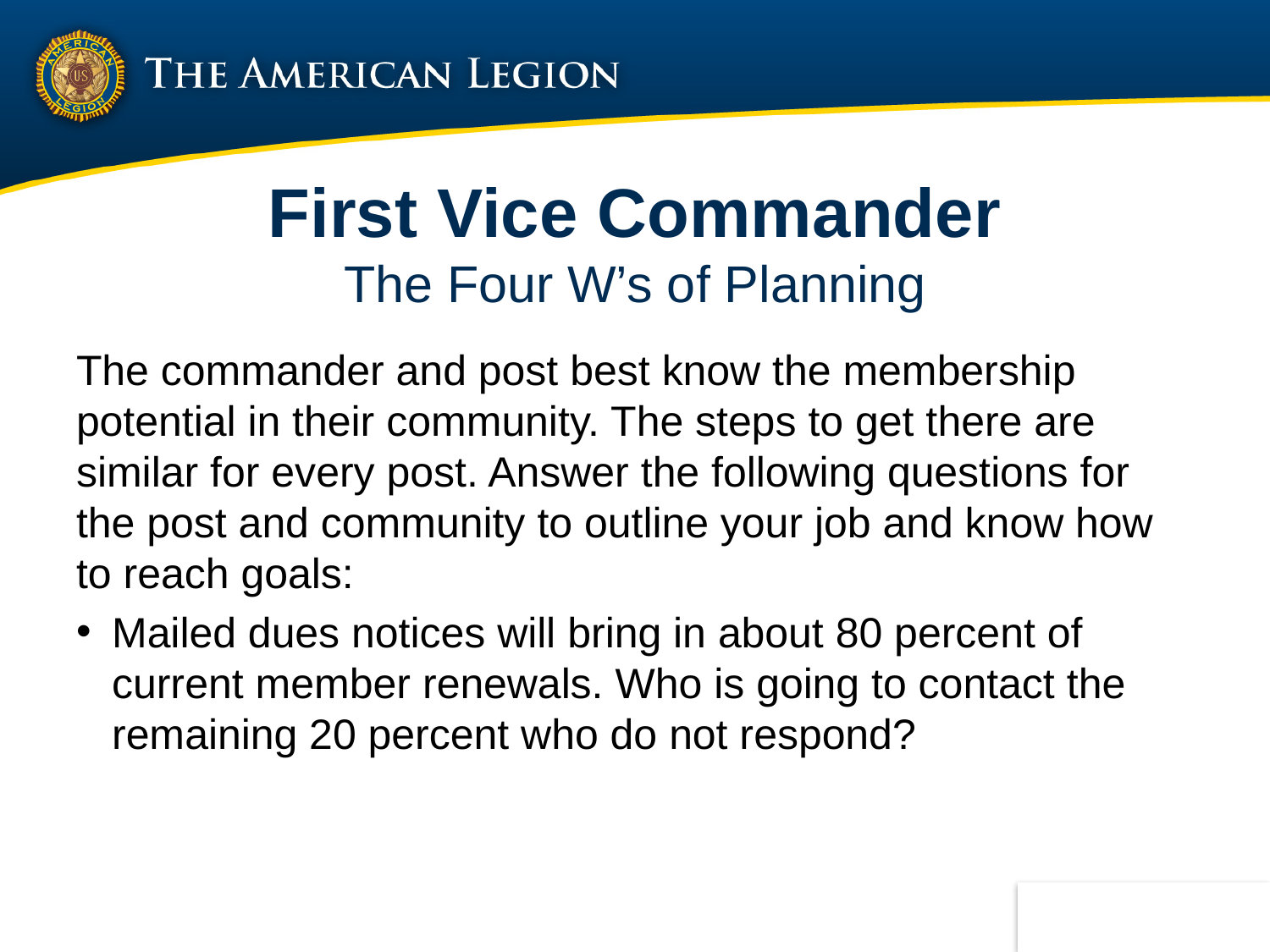

# First Vice Commander The Four W’s of Planning
The commander and post best know the membership potential in their community. The steps to get there are similar for every post. Answer the following questions for the post and community to outline your job and know how to reach goals:
Mailed dues notices will bring in about 80 percent of current member renewals. Who is going to contact the remaining 20 percent who do not respond?